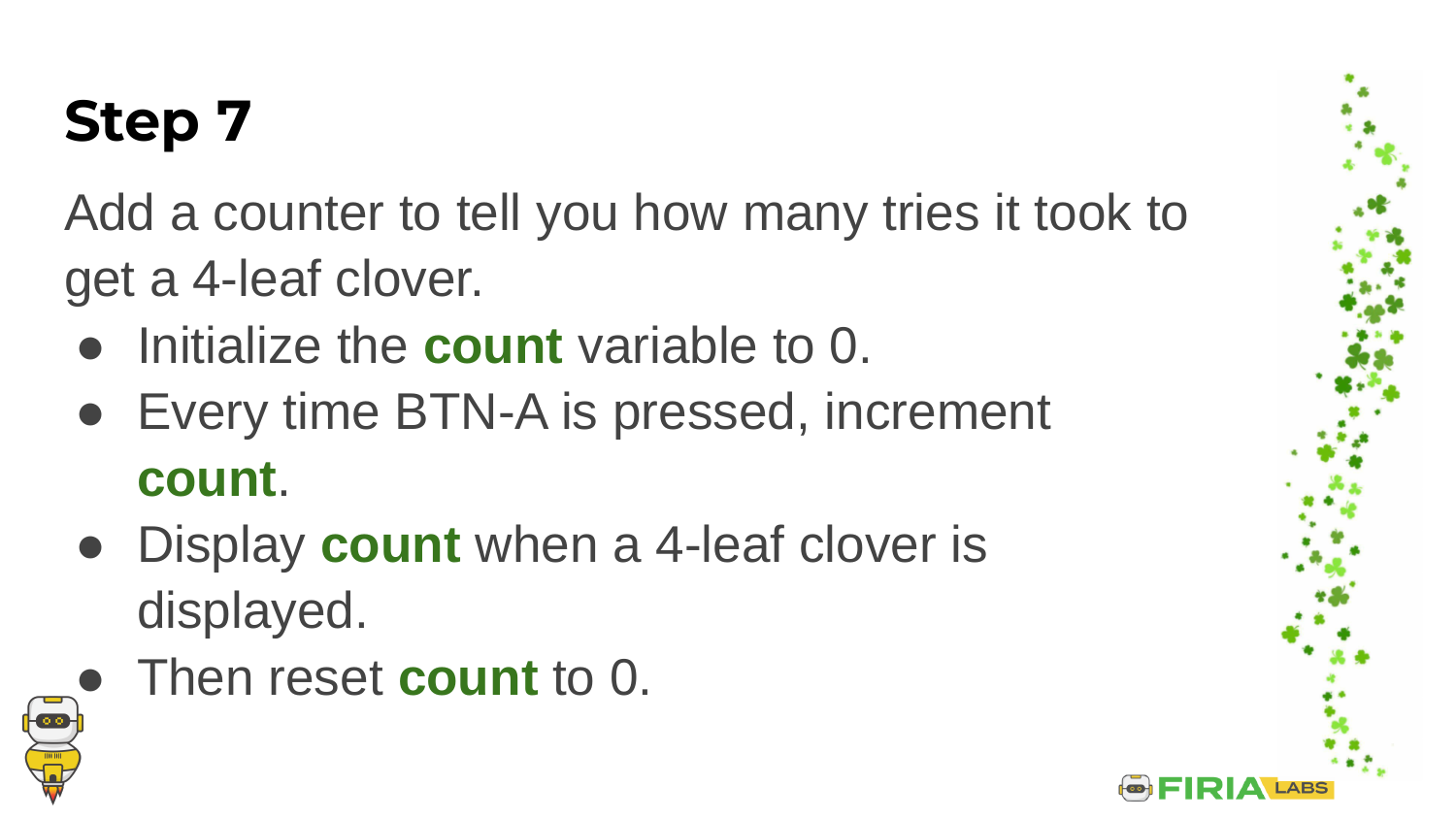

# Step 7
Add a counter to tell you how many tries it took to get a 4-leaf clover.
Initialize the count variable to 0.
Every time BTN-A is pressed, increment count.
Display count when a 4-leaf clover is displayed.
Then reset count to 0.